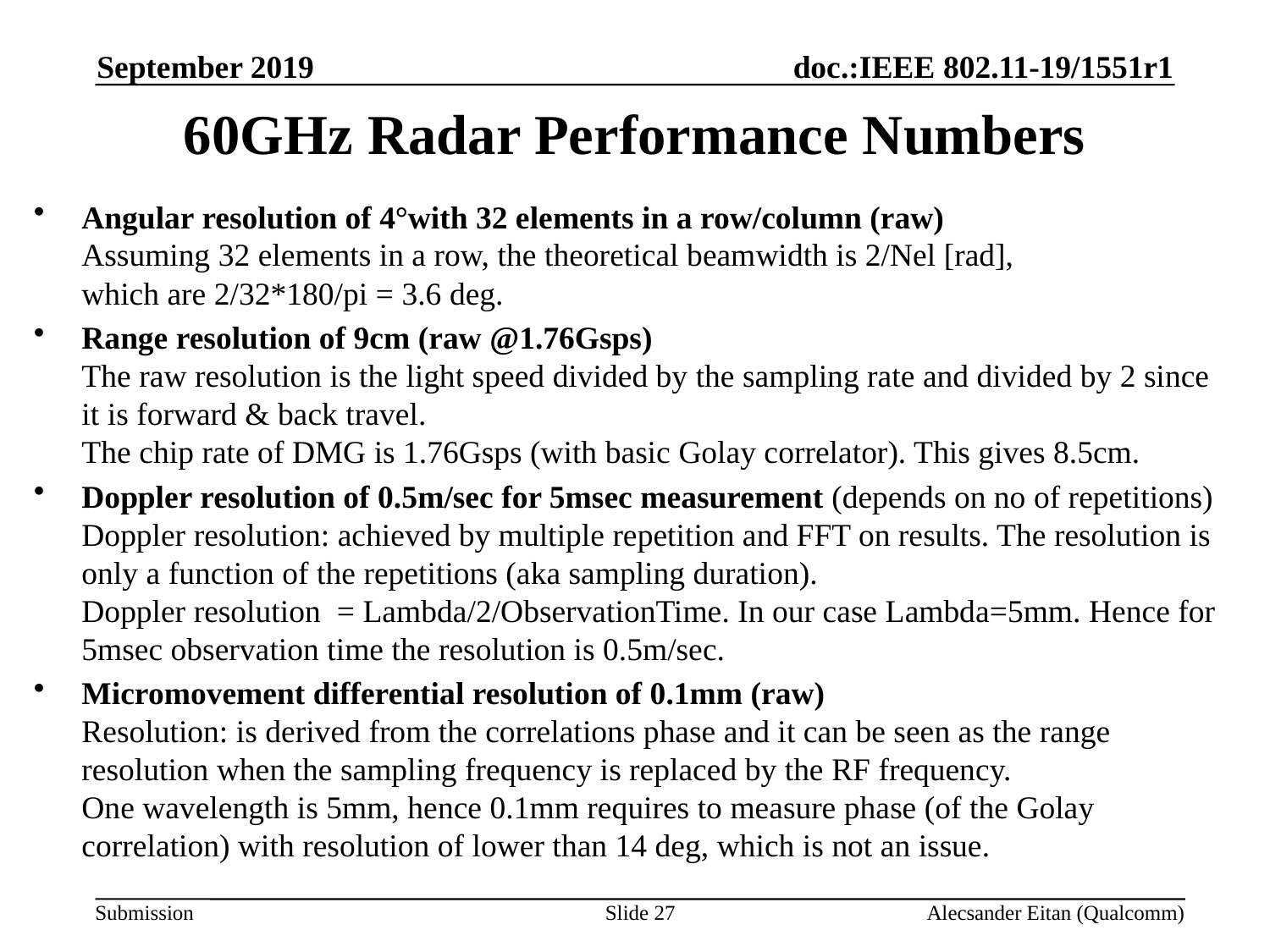

September 2019
# 60GHz Radar Performance Numbers
Angular resolution of 4°with 32 elements in a row/column (raw)
Assuming 32 elements in a row, the theoretical beamwidth is 2/Nel [rad],
which are 2/32*180/pi = 3.6 deg.
Range resolution of 9cm (raw @1.76Gsps)
The raw resolution is the light speed divided by the sampling rate and divided by 2 since
it is forward & back travel.
The chip rate of DMG is 1.76Gsps (with basic Golay correlator). This gives 8.5cm.
Doppler resolution of 0.5m/sec for 5msec measurement (depends on no of repetitions)
Doppler resolution: achieved by multiple repetition and FFT on results. The resolution is only a function of the repetitions (aka sampling duration).
Doppler resolution  = Lambda/2/ObservationTime. In our case Lambda=5mm. Hence for 5msec observation time the resolution is 0.5m/sec.
Micromovement differential resolution of 0.1mm (raw)
Resolution: is derived from the correlations phase and it can be seen as the range resolution when the sampling frequency is replaced by the RF frequency.
One wavelength is 5mm, hence 0.1mm requires to measure phase (of the Golay
correlation) with resolution of lower than 14 deg, which is not an issue.

Slide 27
Alecsander Eitan (Qualcomm)